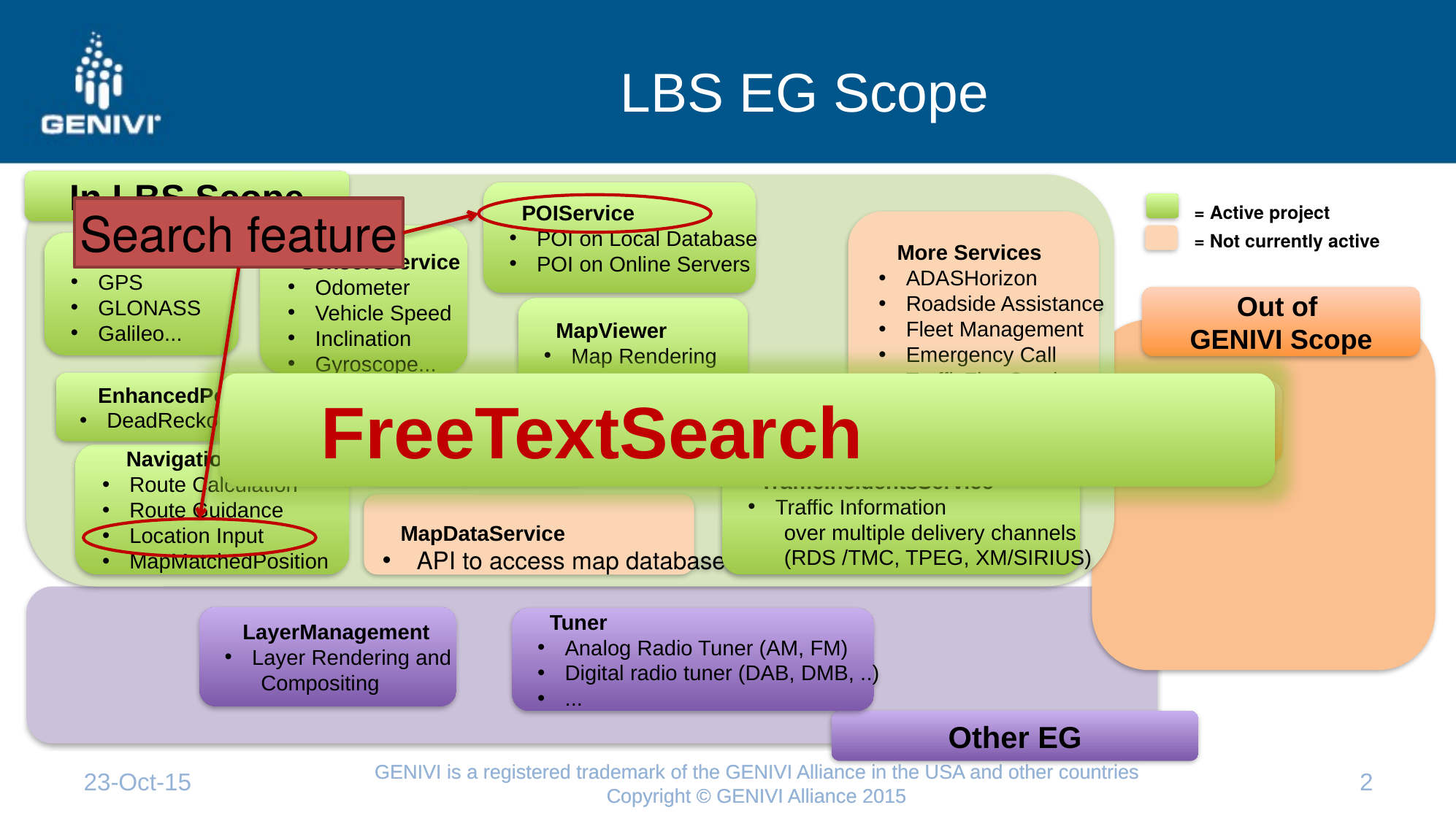

# LBS EG Scope
In LBS Scope

   POIService
POI on Local Database
POI on Online Servers

= Active project

Search feature

    More Services
ADASHorizon
Roadside Assistance
Fleet Management
Emergency Call
TrafficFlowService
= Not currently active

   SensorsService
Odometer
Vehicle Speed
Inclination
Gyroscope...

    GNSSService
GPS
GLONASS
Galileo...
Out of
GENIVI Scope
	  MapViewer
Map Rendering
Map Configuration

    EnhancedPositionService
DeadReckoning...
    FreeTextSearch
   HMI
	   Speech
Voice Generation
Voice Recognition
Dialog
    FreeTextSearch
	    NavigationCore
Route Calculation
Route Guidance
Location Input
MapMatchedPosition
	  TrafficIncidentsService
Traffic Information
      over multiple delivery channels
      (RDS /TMC, TPEG, XM/SIRIUS)

   MapDataService
API to access map databases

	   LayerManagement
Layer Rendering and
      Compositing
   Tuner
Analog Radio Tuner (AM, FM)
Digital radio tuner (DAB, DMB, ..)
...
Other EG
GENIVI is a registered trademark of the GENIVI Alliance in the USA and other countries
Copyright © GENIVI Alliance 2015
23-Oct-15
2